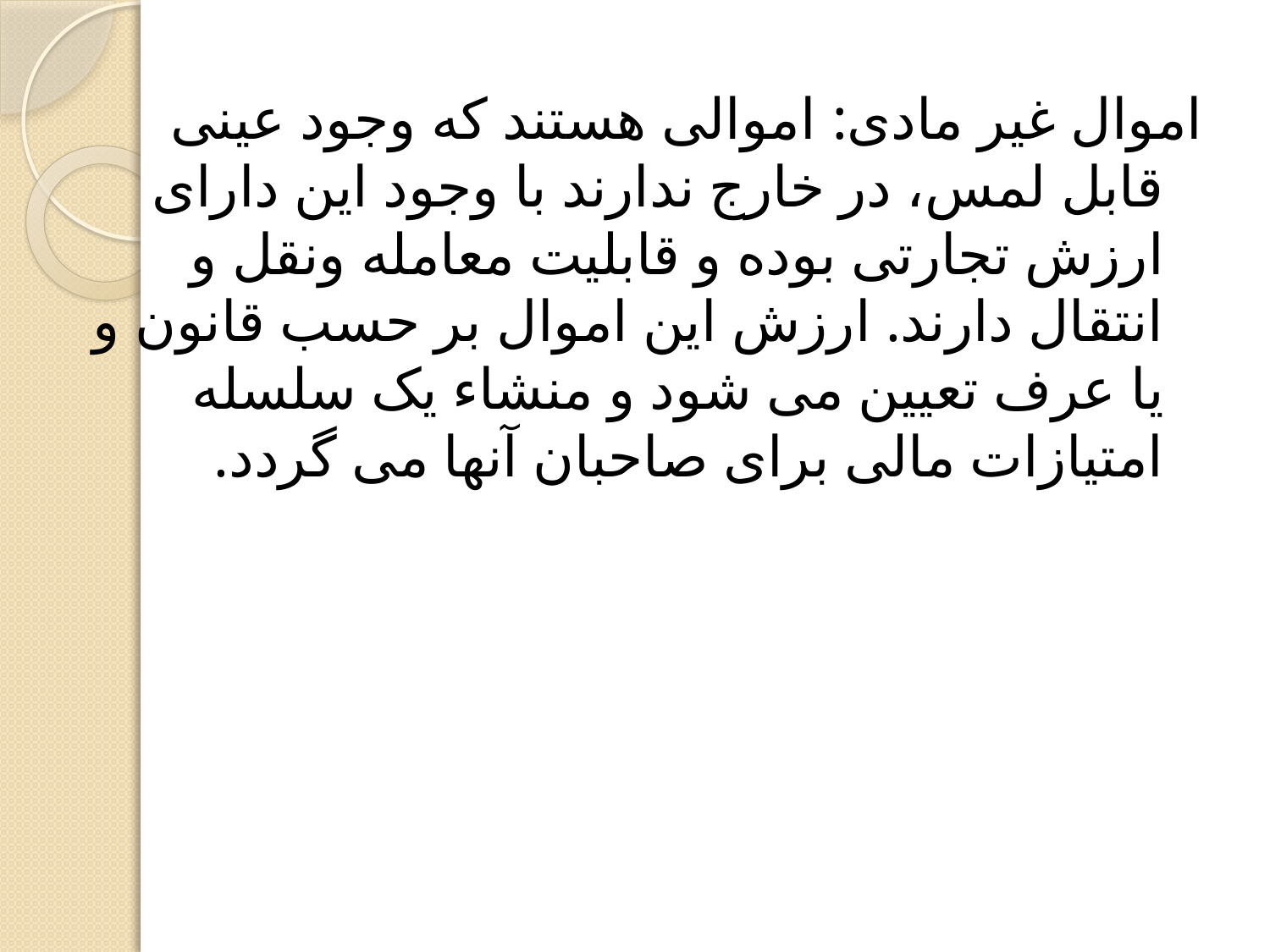

اموال غیر مادی: اموالی هستند که وجود عینی قابل لمس، در خارج ندارند با وجود این دارای ارزش تجارتی بوده و قابلیت معامله ونقل و انتقال دارند. ارزش این اموال بر حسب قانون و یا عرف تعیین می شود و منشاء یک سلسله امتیازات مالی برای صاحبان آنها می گردد.